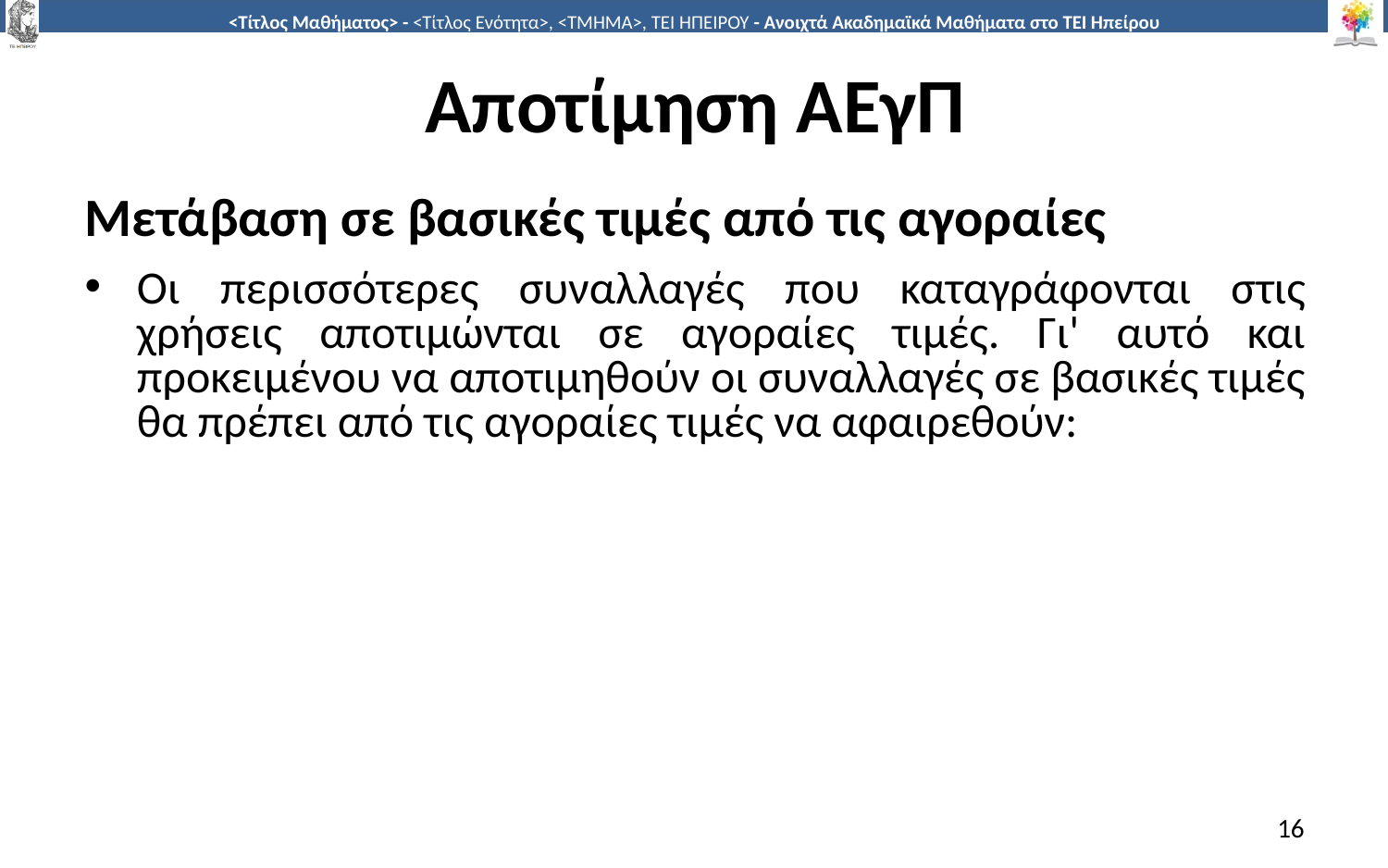

# Αποτίμηση ΑΕγΠ
Μετάβαση σε βασικές τιμές από τις αγοραίες
Οι περισσότερες συναλλαγές που καταγράφονται στις χρήσεις αποτιμώνται σε αγοραίες τιμές. Γι' αυτό και προκειμένου να αποτιμηθούν οι συναλλαγές σε βασικές τιμές θα πρέπει από τις αγοραίες τιμές να αφαιρεθούν:

16